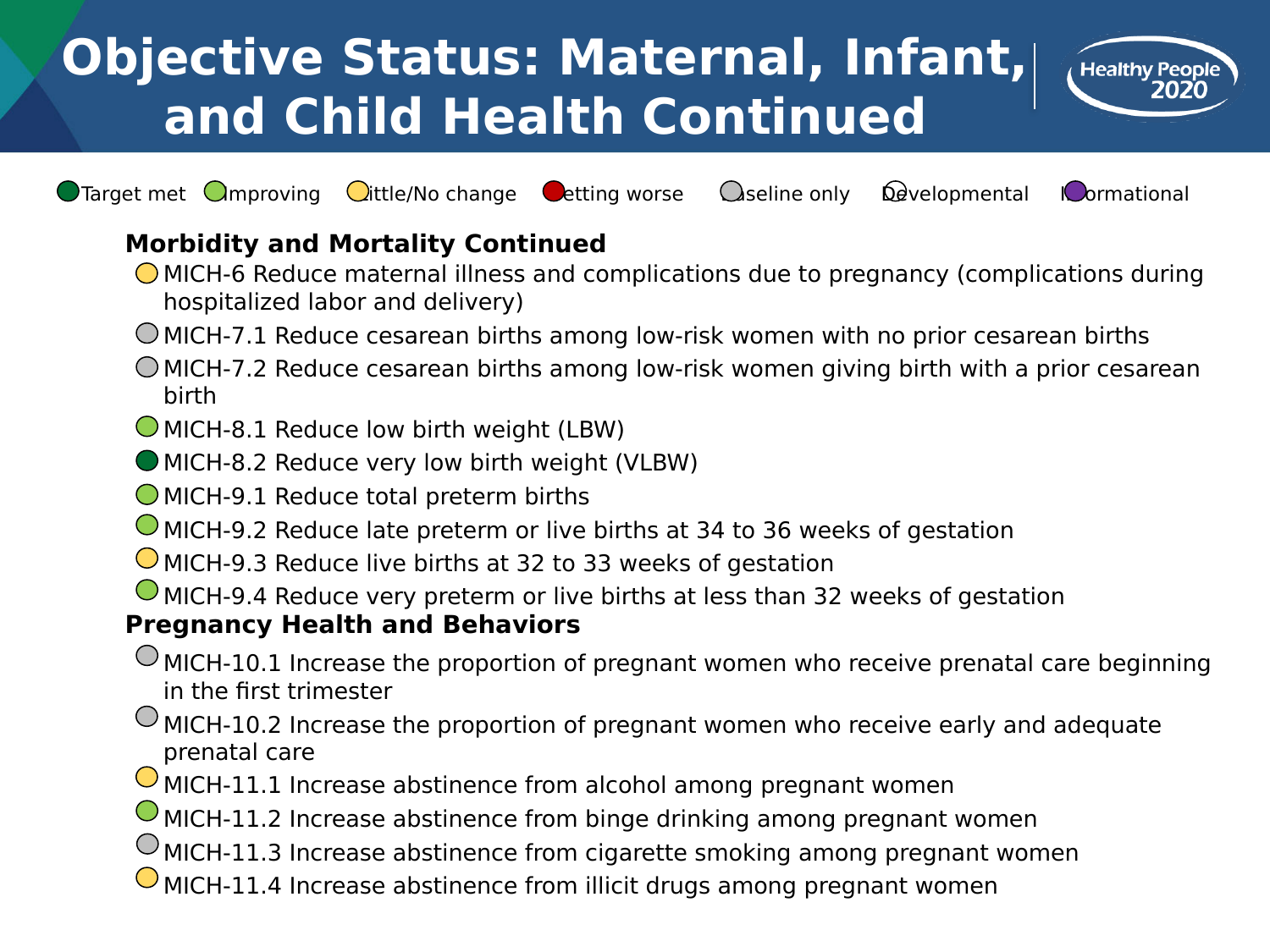

# Objective Status: Maternal, Infant, and Child Health Continued
    Target met      Improving      Little/No change     Getting worse      Baseline only     Developmental     Informational

Morbidity and Mortality Continued
MICH-6 Reduce maternal illness and complications due to pregnancy (complications during hospitalized labor and delivery)
MICH-7.1 Reduce cesarean births among low-risk women with no prior cesarean births
MICH-7.2 Reduce cesarean births among low-risk women giving birth with a prior cesarean birth
MICH-8.1 Reduce low birth weight (LBW)
MICH-8.2 Reduce very low birth weight (VLBW)
MICH-9.1 Reduce total preterm births
MICH-9.2 Reduce late preterm or live births at 34 to 36 weeks of gestation
MICH-9.3 Reduce live births at 32 to 33 weeks of gestation
MICH-9.4 Reduce very preterm or live births at less than 32 weeks of gestation

MICH-10.1 Increase the proportion of pregnant women who receive prenatal care beginning in the first trimester
MICH-10.2 Increase the proportion of pregnant women who receive early and adequate prenatal care
MICH-11.1 Increase abstinence from alcohol among pregnant women
MICH-11.2 Increase abstinence from binge drinking among pregnant women
MICH-11.3 Increase abstinence from cigarette smoking among pregnant women
MICH-11.4 Increase abstinence from illicit drugs among pregnant women

Pregnancy Health and Behaviors